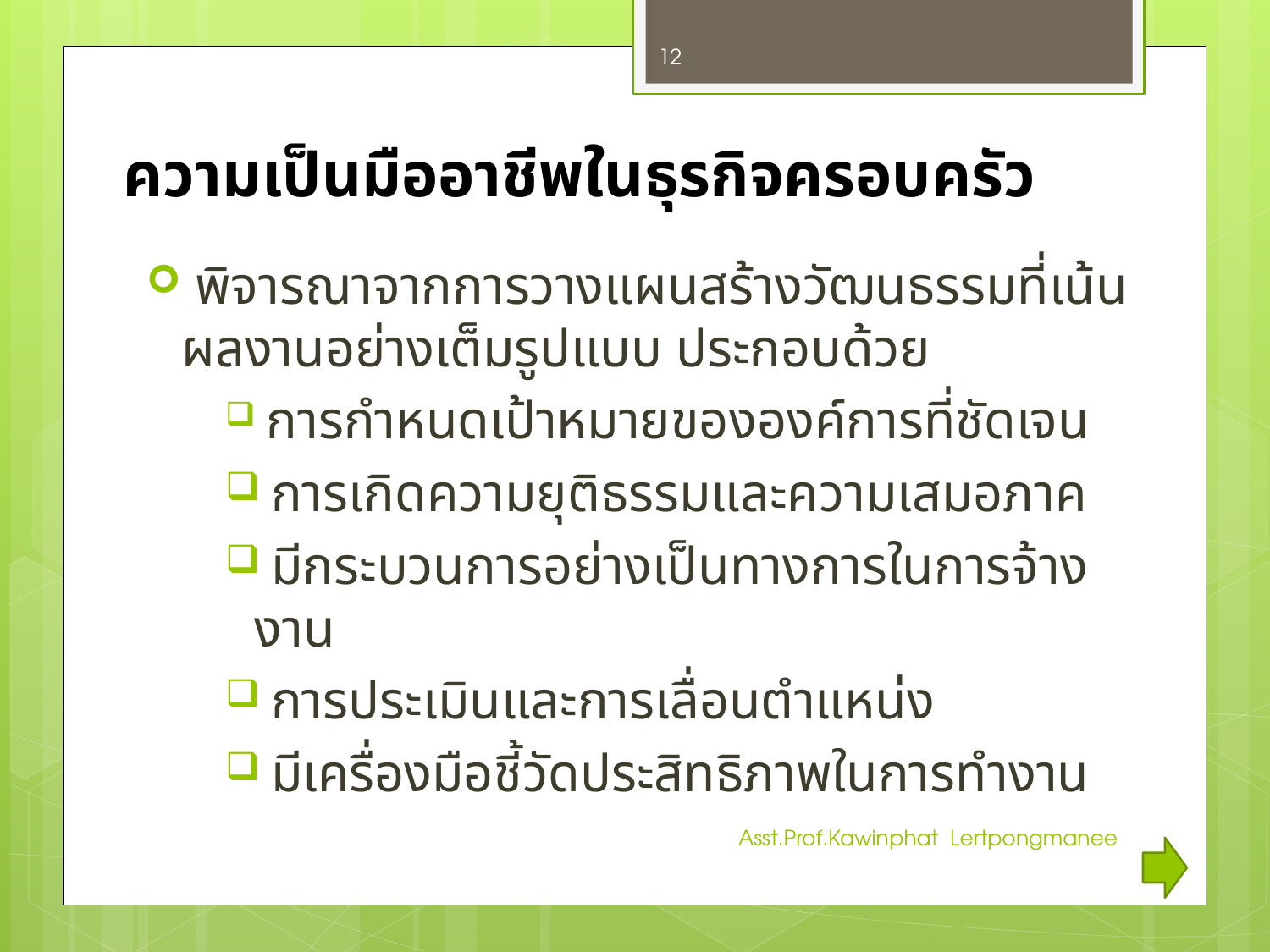

12
# ความเป็นมืออาชีพในธุรกิจครอบครัว
 พิจารณาจากการวางแผนสร้างวัฒนธรรมที่เน้นผลงานอย่างเต็มรูปแบบ ประกอบด้วย
 การกำหนดเป้าหมายขององค์การที่ชัดเจน
 การเกิดความยุติธรรมและความเสมอภาค
 มีกระบวนการอย่างเป็นทางการในการจ้างงาน
 การประเมินและการเลื่อนตำแหน่ง
 มีเครื่องมือชี้วัดประสิทธิภาพในการทำงาน

Asst.Prof.Kawinphat  Lertpongmanee